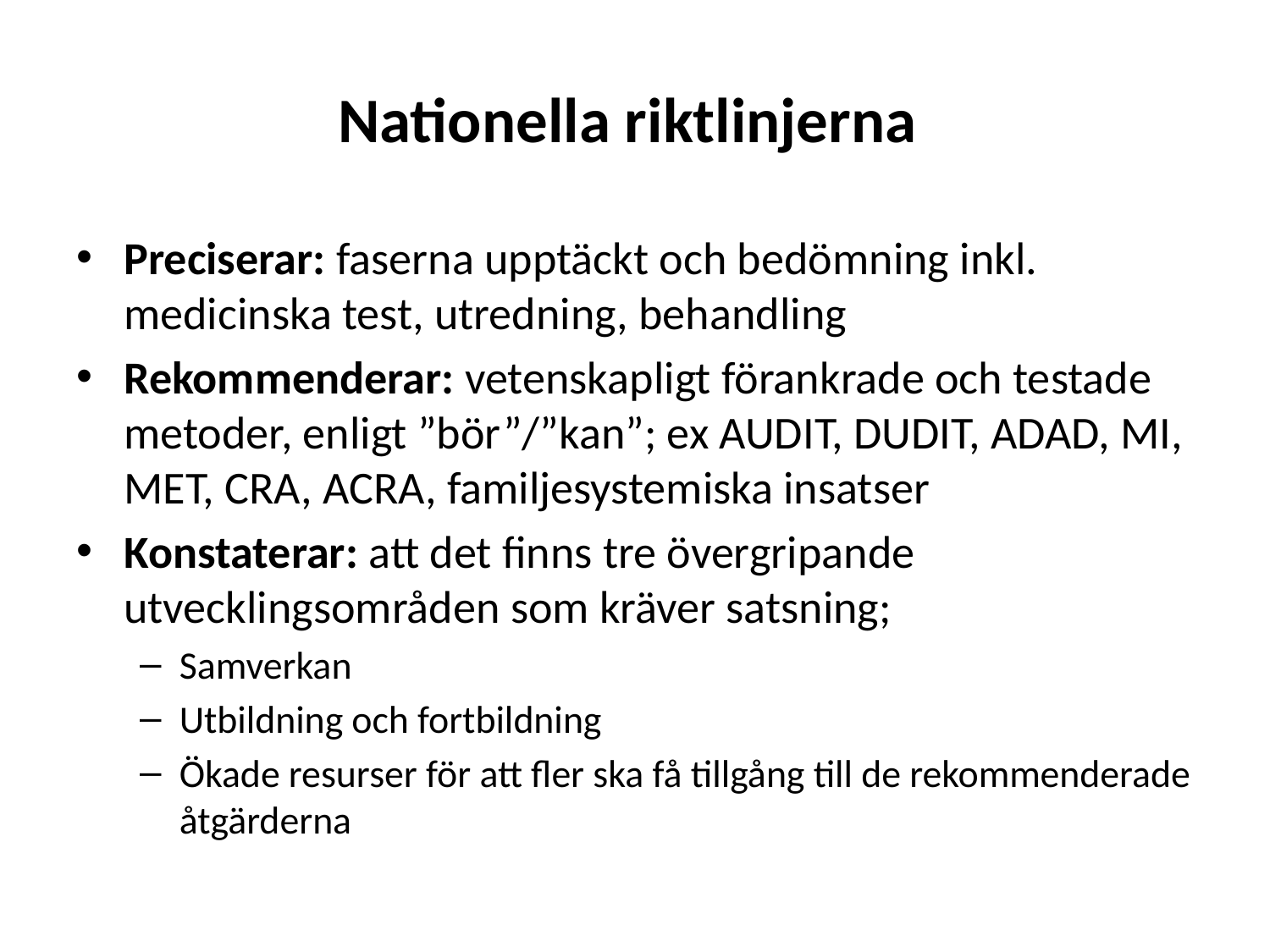

# Nationella riktlinjerna
Preciserar: faserna upptäckt och bedömning inkl. medicinska test, utredning, behandling
Rekommenderar: vetenskapligt förankrade och testade metoder, enligt ”bör”/”kan”; ex AUDIT, DUDIT, ADAD, MI, MET, CRA, ACRA, familjesystemiska insatser
Konstaterar: att det finns tre övergripande utvecklingsområden som kräver satsning;
Samverkan
Utbildning och fortbildning
Ökade resurser för att fler ska få tillgång till de rekommenderade åtgärderna